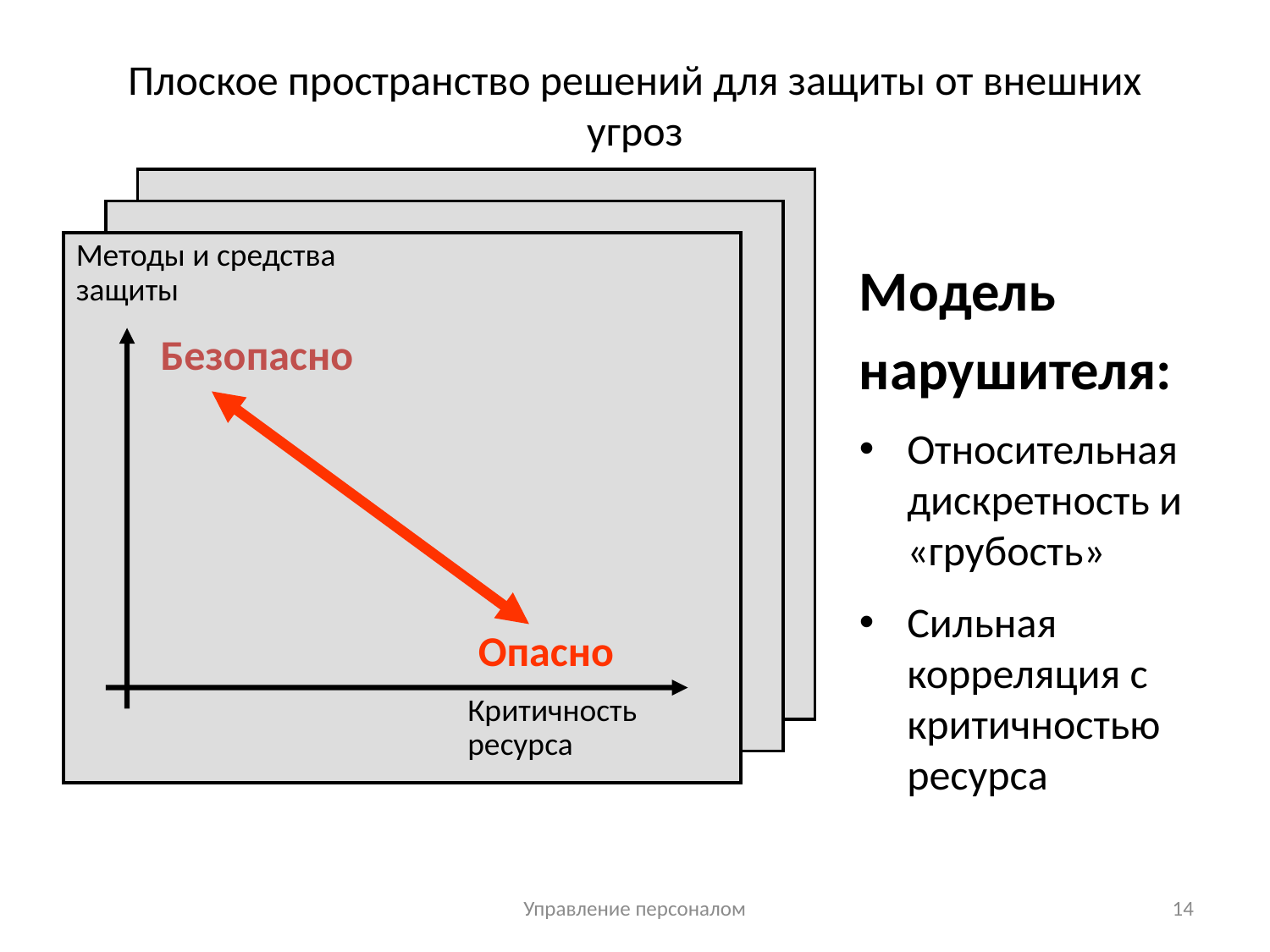

# Плоское пространство решений для защиты от внешних угроз

Методы и средства защиты
Модель
нарушителя:
Относительная дискретность и «грубость»
Сильная корреляция с критичностью ресурса

Безопасно

Опасно

Критичность
ресурса
Управление персоналом
14